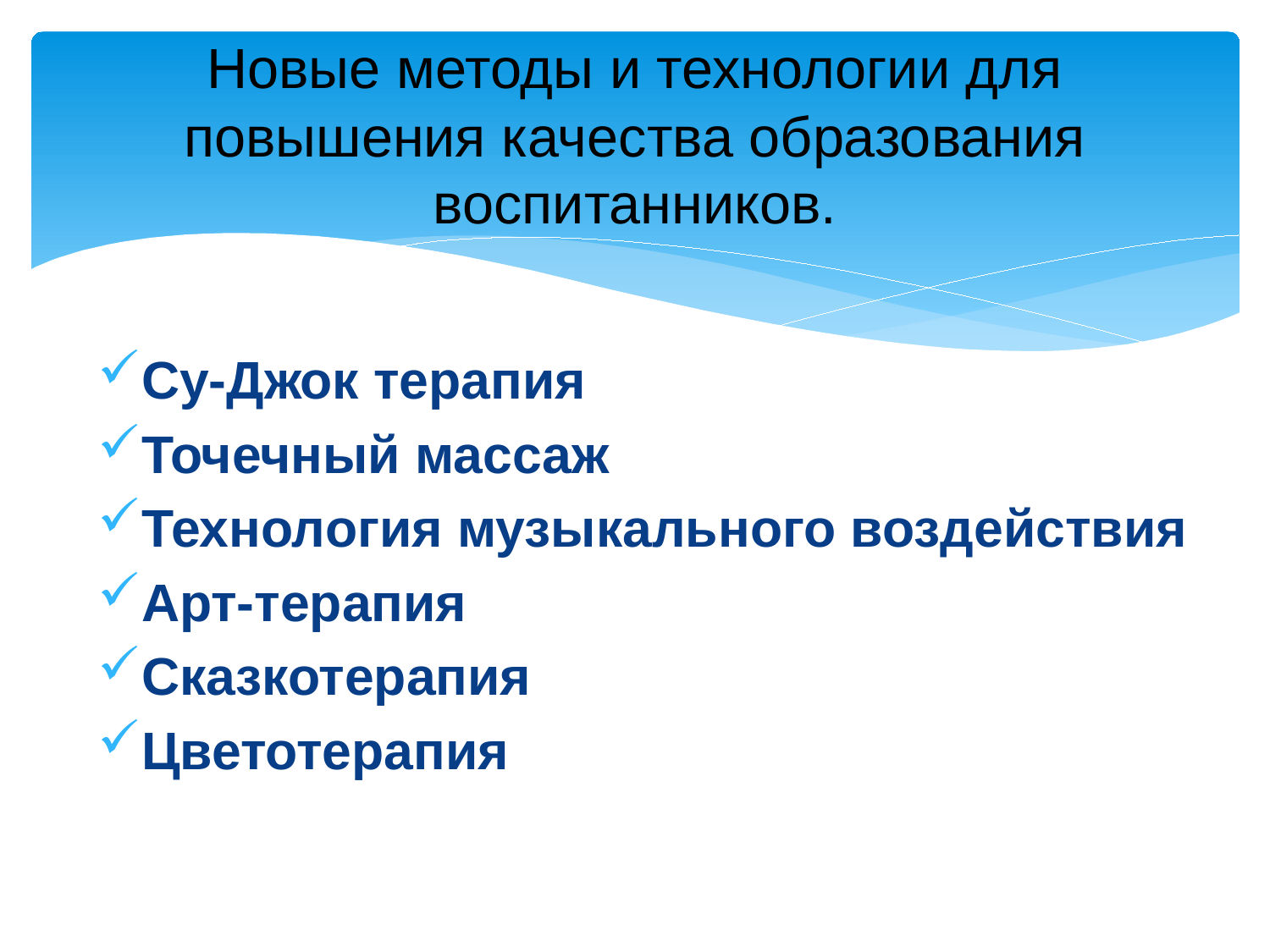

# Новые методы и технологии для повышения качества образования воспитанников.

Су-Джок терапия
Точечный массаж
Технология музыкального воздействия
Арт-терапия
Сказкотерапия
Цветотерапия